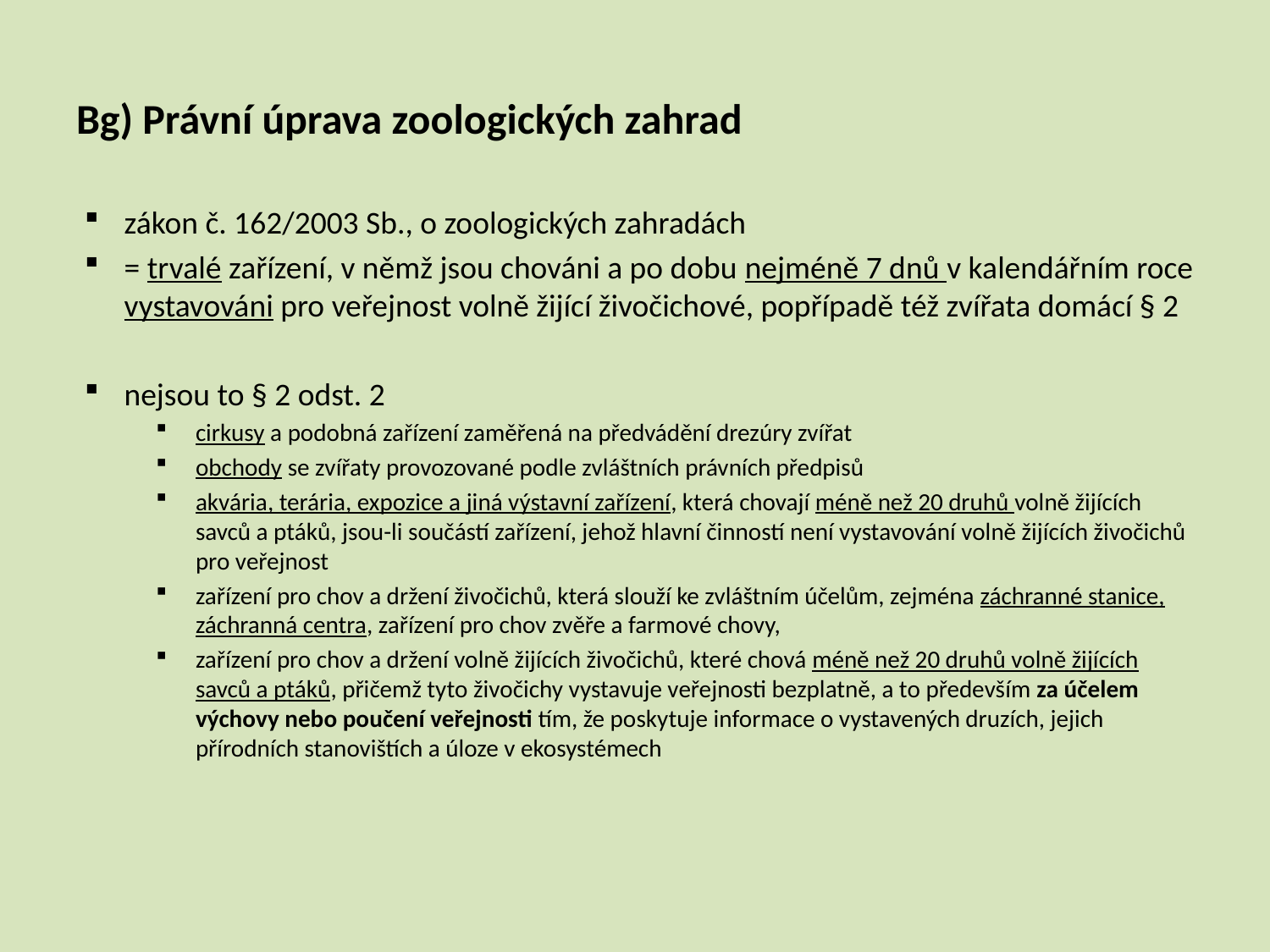

# Bg) Právní úprava zoologických zahrad
zákon č. 162/2003 Sb., o zoologických zahradách
= trvalé zařízení, v němž jsou chováni a po dobu nejméně 7 dnů v kalendářním roce vystavováni pro veřejnost volně žijící živočichové, popřípadě též zvířata domácí § 2

nejsou to § 2 odst. 2
cirkusy a podobná zařízení zaměřená na předvádění drezúry zvířat
obchody se zvířaty provozované podle zvláštních právních předpisů
akvária, terária, expozice a jiná výstavní zařízení, která chovají méně než 20 druhů volně žijících savců a ptáků, jsou-li součástí zařízení, jehož hlavní činností není vystavování volně žijících živočichů pro veřejnost
zařízení pro chov a držení živočichů, která slouží ke zvláštním účelům, zejména záchranné stanice, záchranná centra, zařízení pro chov zvěře a farmové chovy,
zařízení pro chov a držení volně žijících živočichů, které chová méně než 20 druhů volně žijících savců a ptáků, přičemž tyto živočichy vystavuje veřejnosti bezplatně, a to především za účelem výchovy nebo poučení veřejnosti tím, že poskytuje informace o vystavených druzích, jejich přírodních stanovištích a úloze v ekosystémech